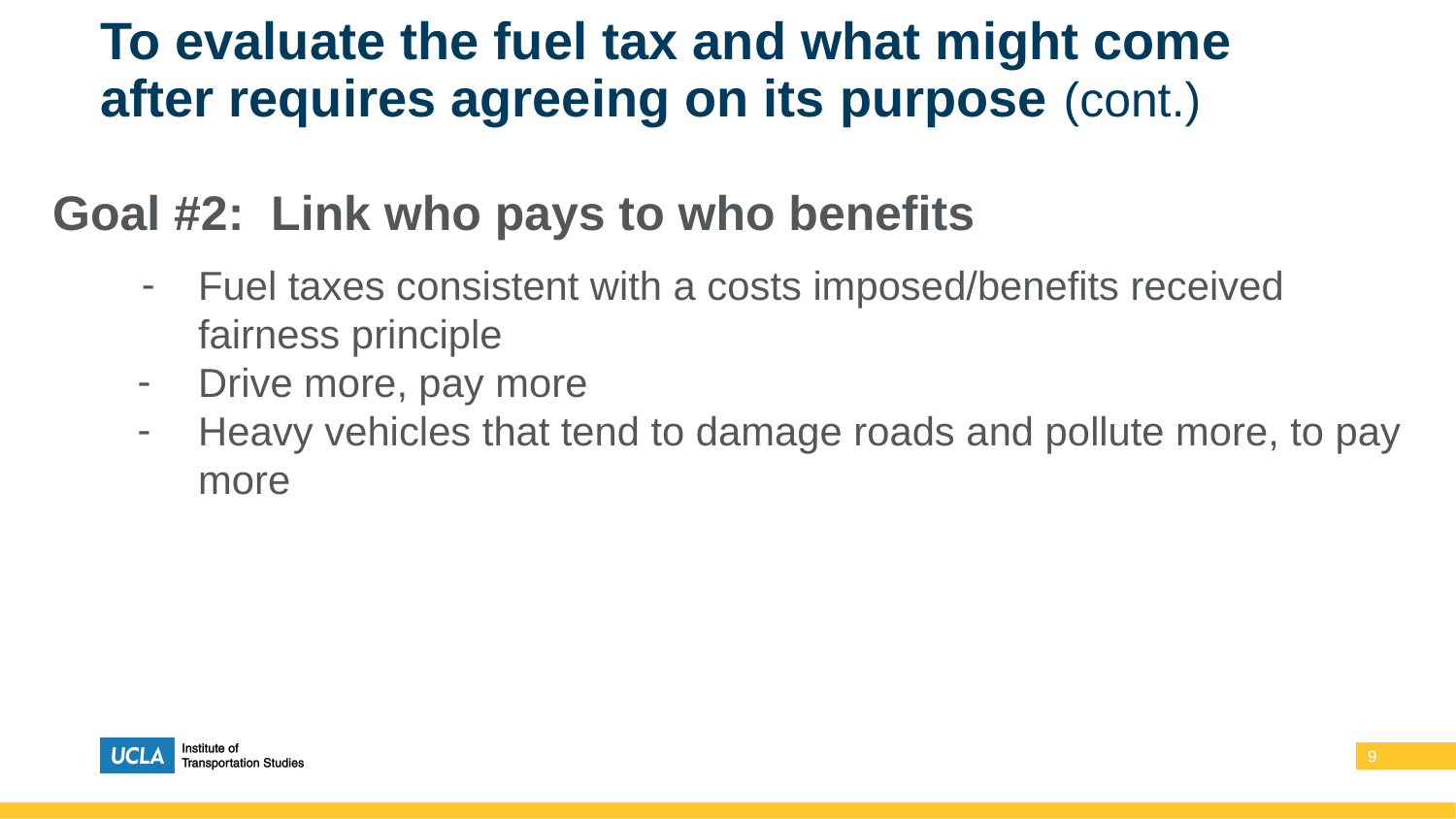

# To evaluate the fuel tax and what might come after requires agreeing on its purpose (cont.)

Goal #2:  Link who pays to who benefits
Fuel taxes consistent with a costs imposed/benefits received fairness principle
Drive more, pay more
Heavy vehicles that tend to damage roads and pollute more, to pay more
9